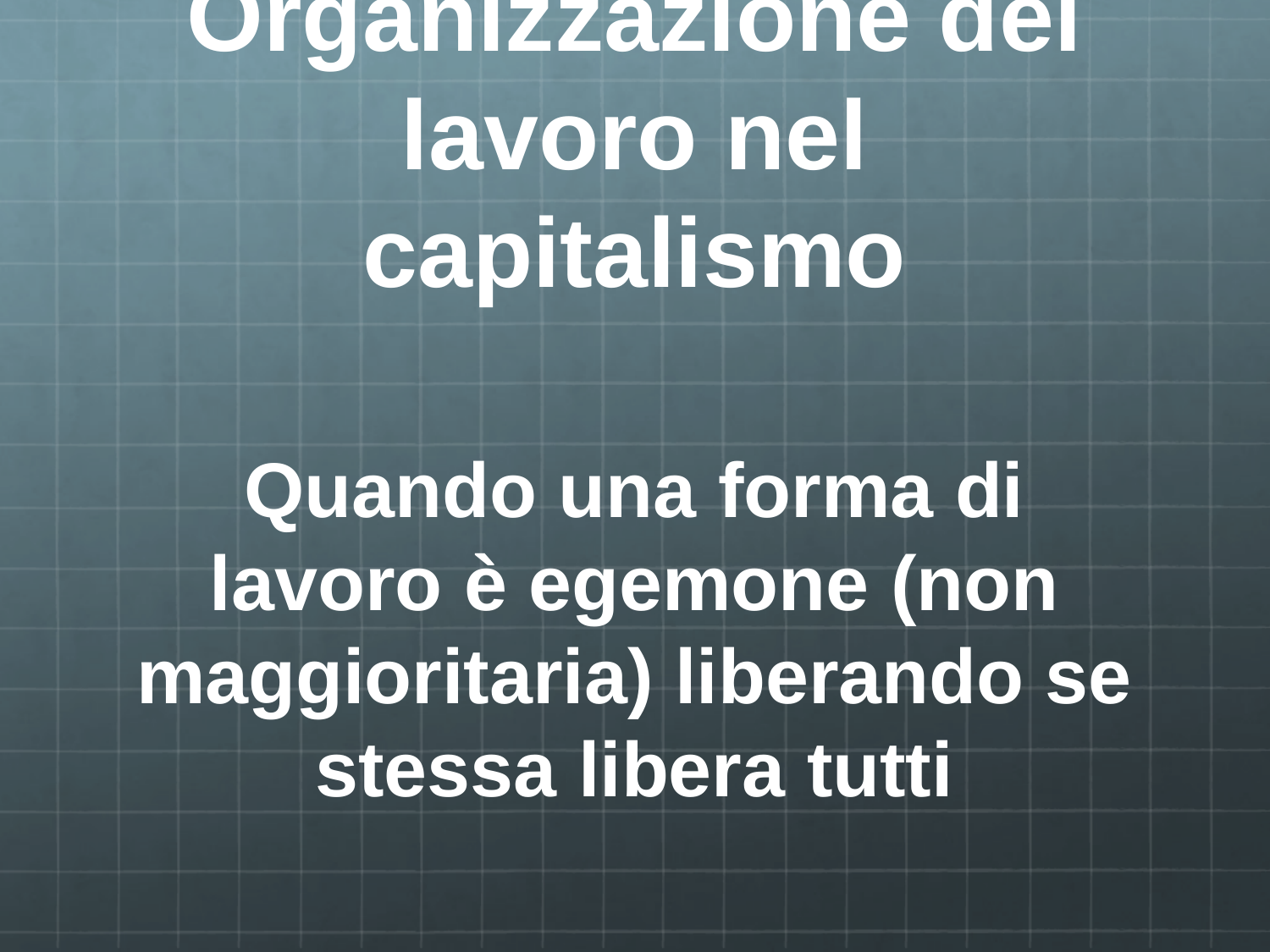

# Organizzazione del lavoro nel capitalismo

Quando una forma di lavoro è egemone (non maggioritaria) liberando se stessa libera tutti